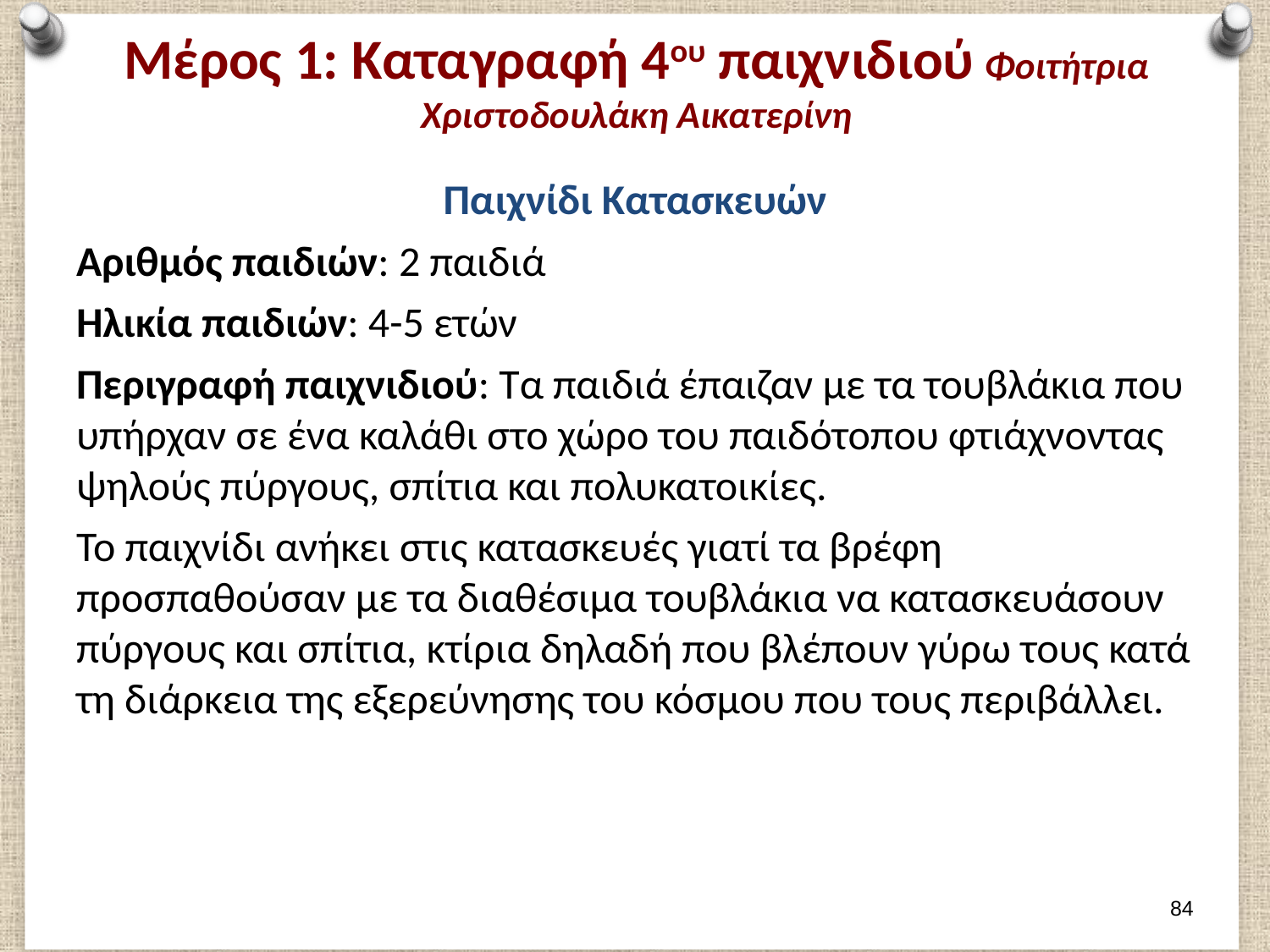

# Μέρος 1: Καταγραφή 4ου παιχνιδιού Φοιτήτρια Χριστοδουλάκη Αικατερίνη
Παιχνίδι Κατασκευών
Αριθμός παιδιών: 2 παιδιά
Ηλικία παιδιών: 4-5 ετών
Περιγραφή παιχνιδιού: Τα παιδιά έπαιζαν με τα τουβλάκια που υπήρχαν σε ένα καλάθι στο χώρο του παιδότοπου φτιάχνοντας ψηλούς πύργους, σπίτια και πολυκατοικίες.
Το παιχνίδι ανήκει στις κατασκευές γιατί τα βρέφη προσπαθούσαν με τα διαθέσιμα τουβλάκια να κατασκευάσουν πύργους και σπίτια, κτίρια δηλαδή που βλέπουν γύρω τους κατά τη διάρκεια της εξερεύνησης του κόσμου που τους περιβάλλει.
84